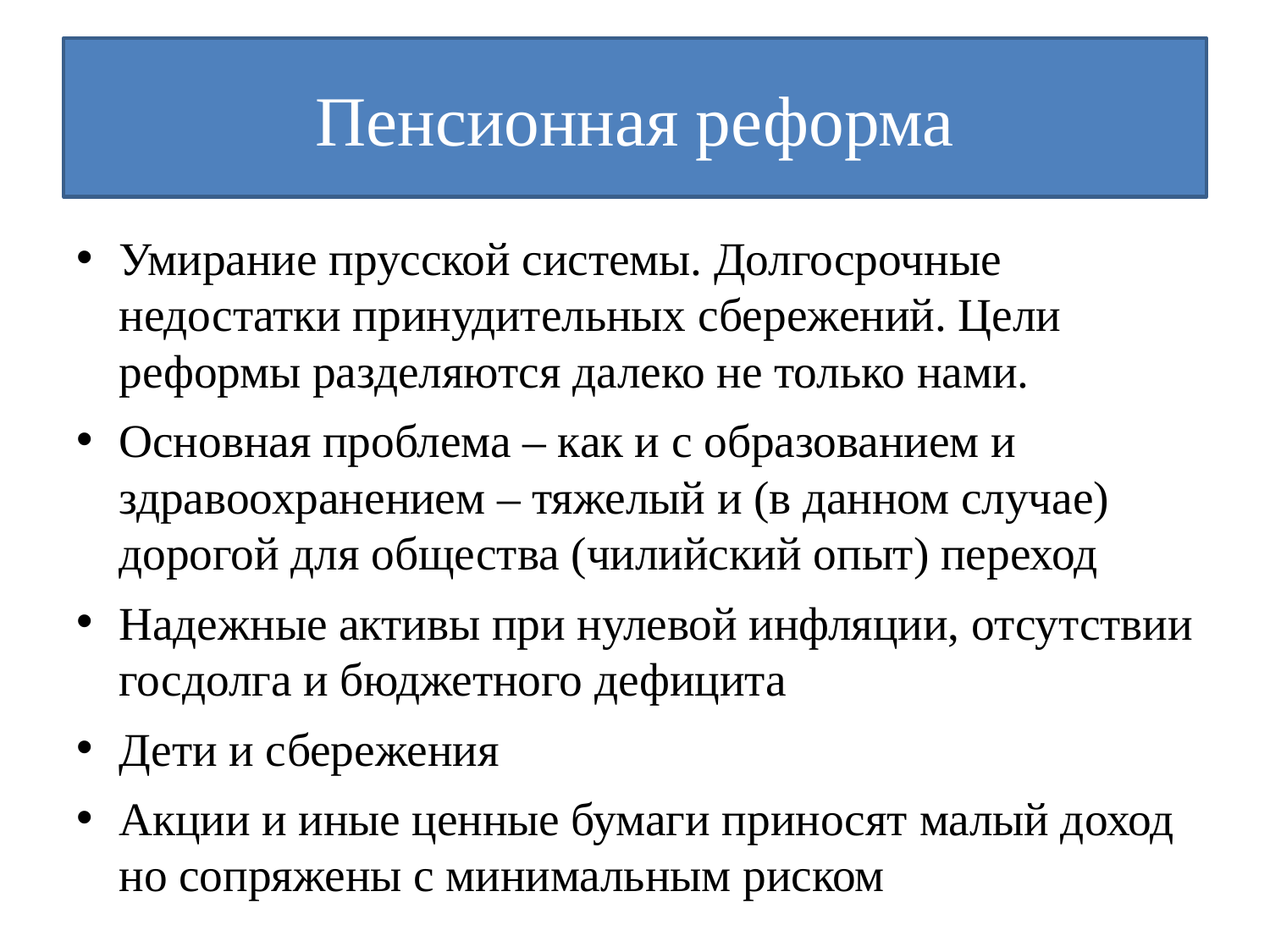

# Пенсионная реформа
Умирание прусской системы. Долгосрочные недостатки принудительных сбережений. Цели реформы разделяются далеко не только нами.
Основная проблема – как и с образованием и здравоохранением – тяжелый и (в данном случае) дорогой для общества (чилийский опыт) переход
Надежные активы при нулевой инфляции, отсутствии госдолга и бюджетного дефицита
Дети и сбережения
Акции и иные ценные бумаги приносят малый доход но сопряжены с минимальным риском